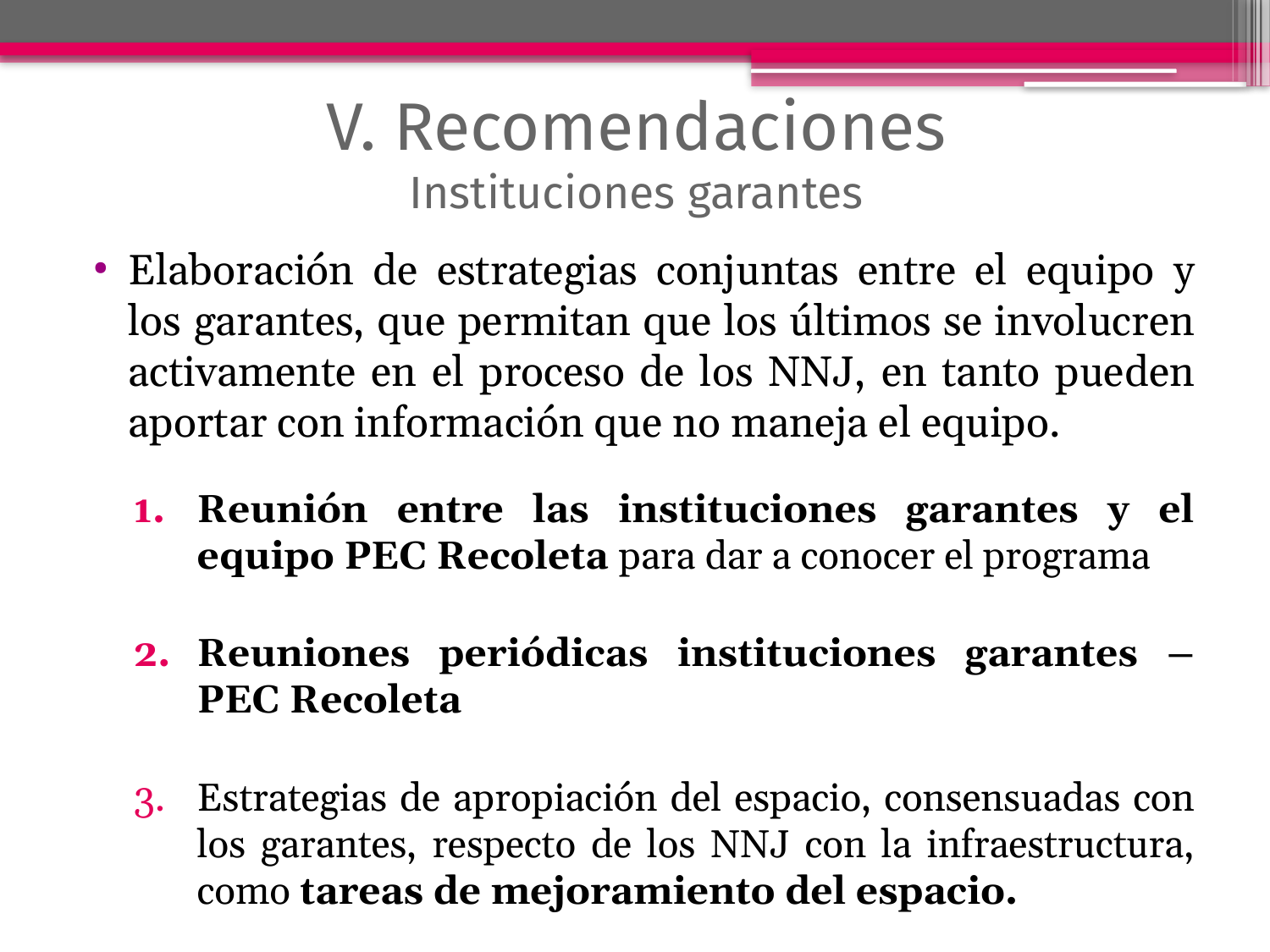

# V. Recomendaciones Instituciones garantes
Elaboración de estrategias conjuntas entre el equipo y los garantes, que permitan que los últimos se involucren activamente en el proceso de los NNJ, en tanto pueden aportar con información que no maneja el equipo.

Reunión entre las instituciones garantes y el equipo PEC Recoleta para dar a conocer el programa

Reuniones periódicas instituciones garantes – PEC Recoleta

Estrategias de apropiación del espacio, consensuadas con los garantes, respecto de los NNJ con la infraestructura, como tareas de mejoramiento del espacio.